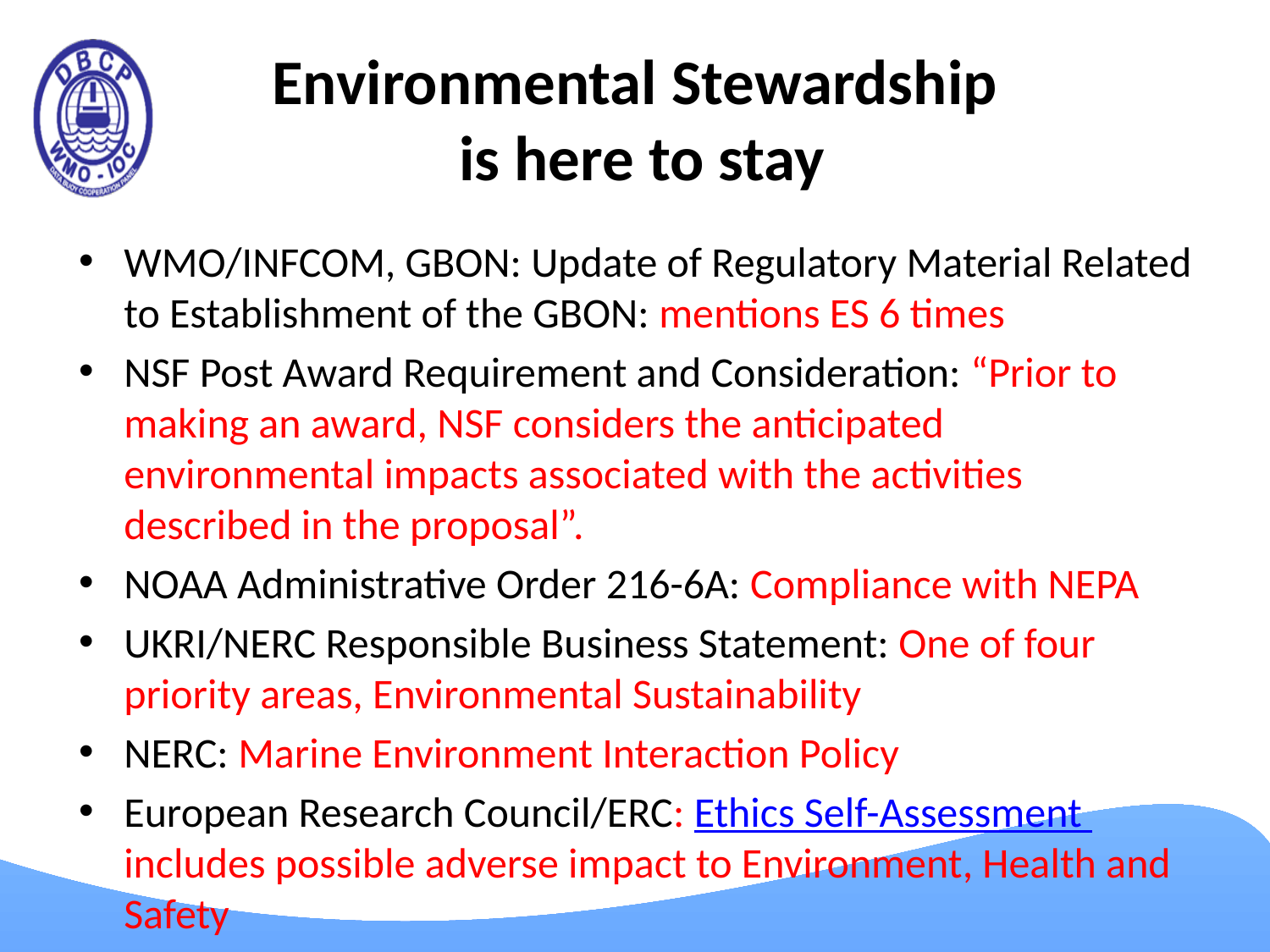

# Environmental Stewardship is here to stay
WMO/INFCOM, GBON: Update of Regulatory Material Related to Establishment of the GBON: mentions ES 6 times
NSF Post Award Requirement and Consideration: “Prior to making an award, NSF considers the anticipated environmental impacts associated with the activities described in the proposal”.
NOAA Administrative Order 216-6A: Compliance with NEPA
UKRI/NERC Responsible Business Statement: One of four priority areas, Environmental Sustainability
NERC: Marine Environment Interaction Policy
European Research Council/ERC: Ethics Self-Assessment includes possible adverse impact to Environment, Health and Safety